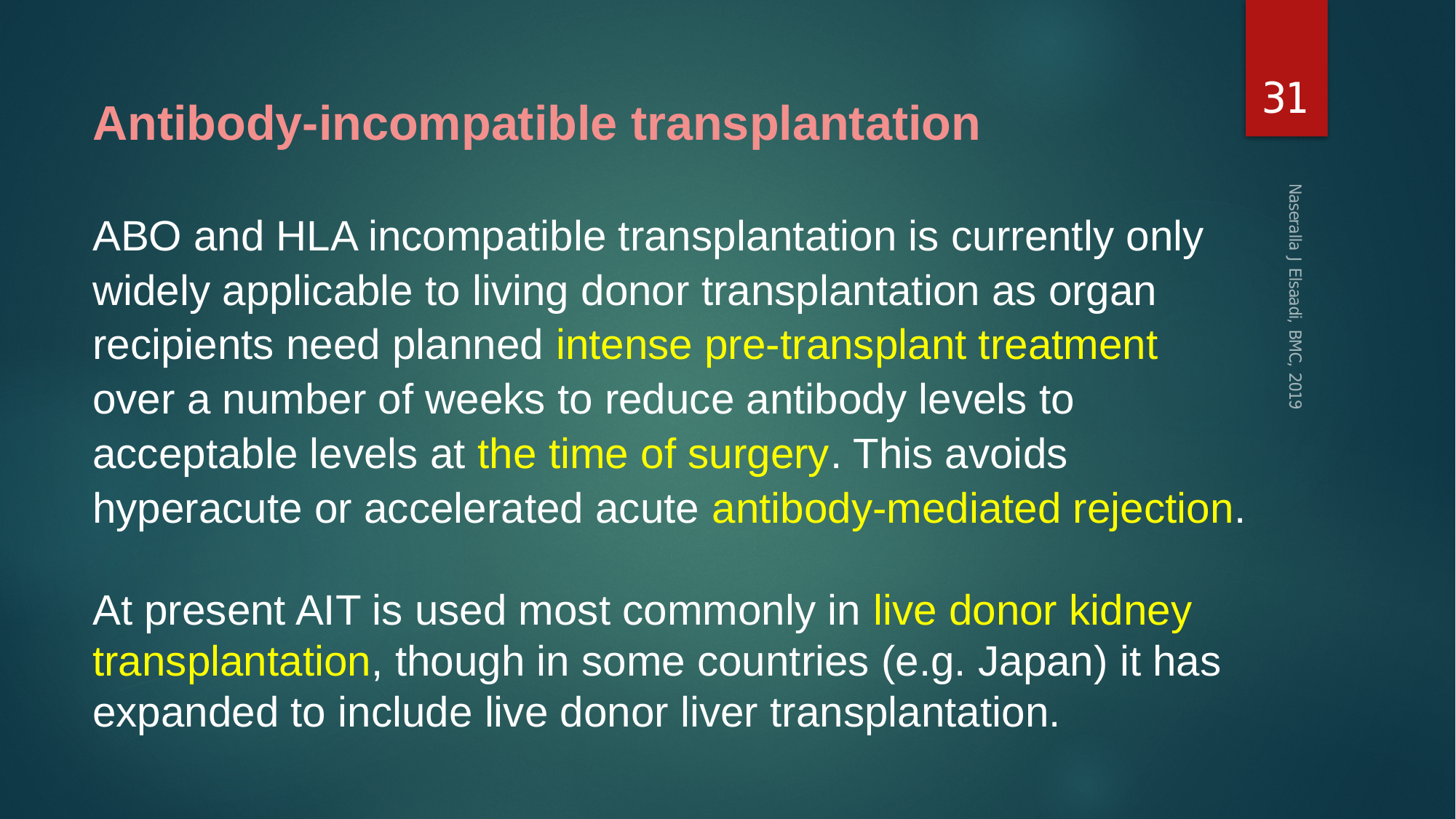

31
Antibody-incompatible transplantation

ABO and HLA incompatible transplantation is currently only widely applicable to living donor transplantation as organ recipients need planned intense pre-transplant treatment
over a number of weeks to reduce antibody levels to
acceptable levels at the time of surgery. This avoids
hyperacute or accelerated acute antibody-mediated rejection.

At present AIT is used most commonly in live donor kidney transplantation, though in some countries (e.g. Japan) it has expanded to include live donor liver transplantation.
Naseralla J Elsaadi, BMC, 2019